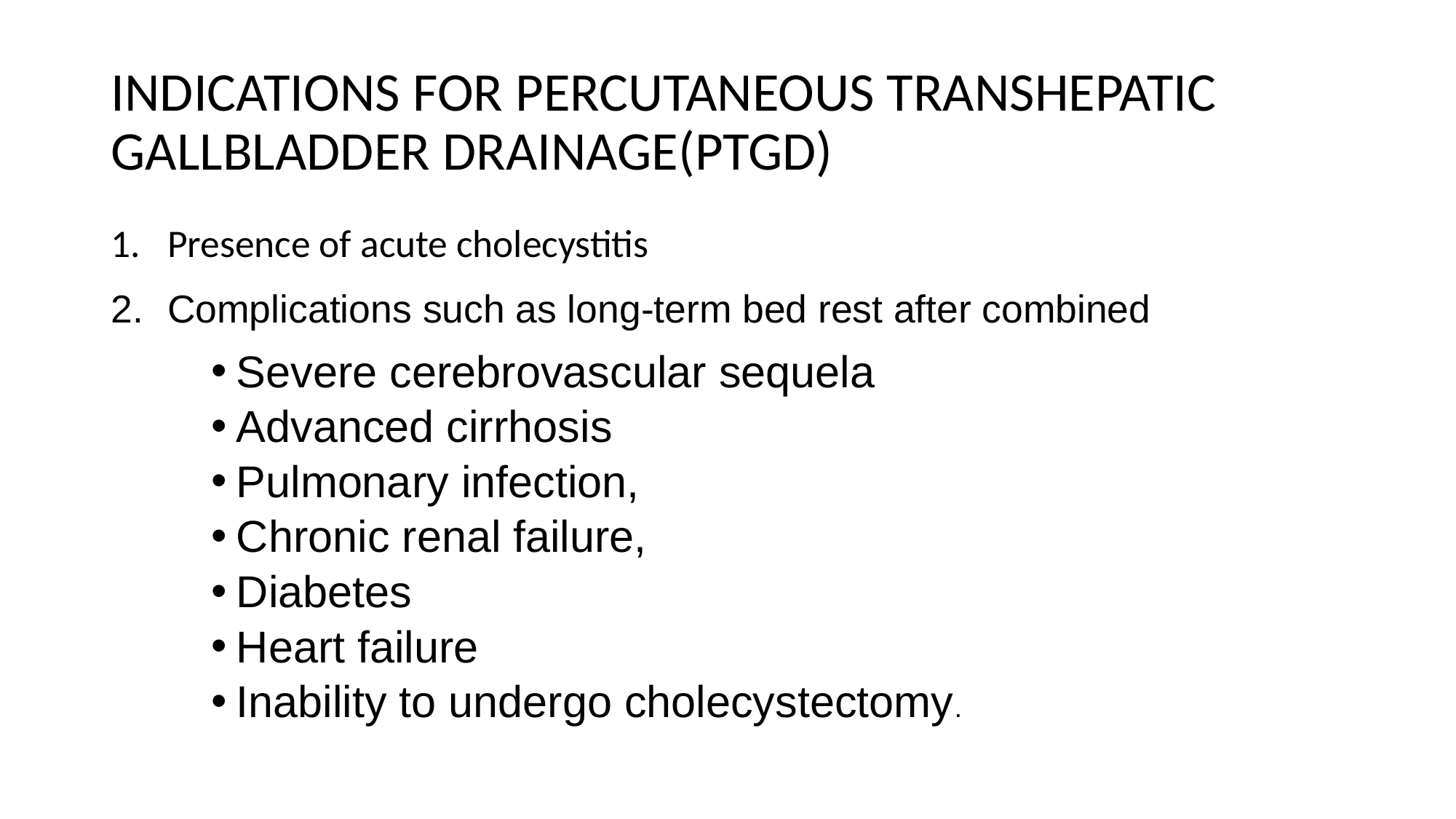

# INDICATIONS FOR PERCUTANEOUS TRANSHEPATIC GALLBLADDER DRAINAGE(PTGD)
Presence of acute cholecystitis
Complications such as long-term bed rest after combined
Severe cerebrovascular sequela
Advanced cirrhosis
Pulmonary infection,
Chronic renal failure,
Diabetes
Heart failure
Inability to undergo cholecystectomy.